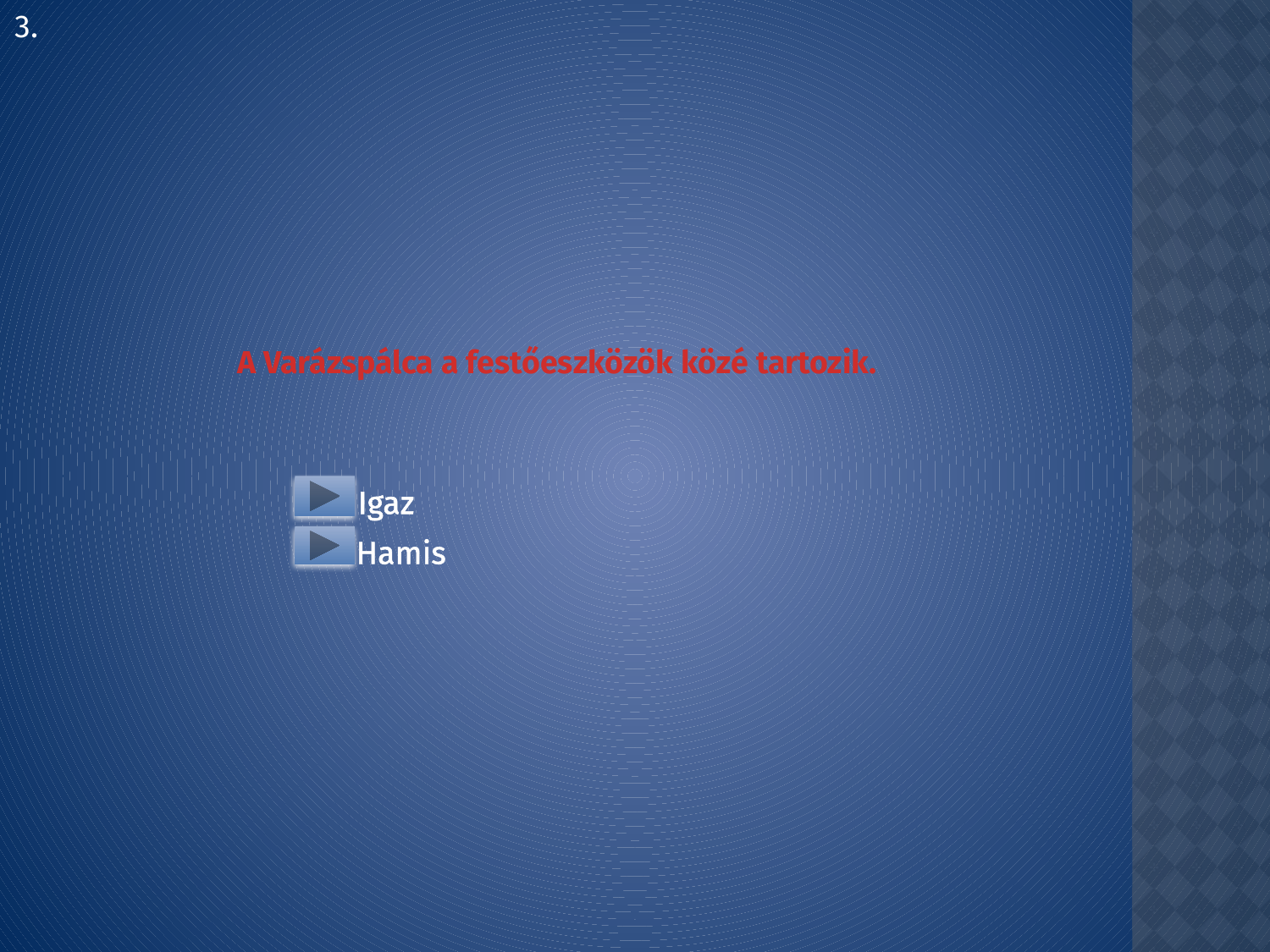

3.
A Varázspálca a festőeszközök közé tartozik.

Igaz

Hamis